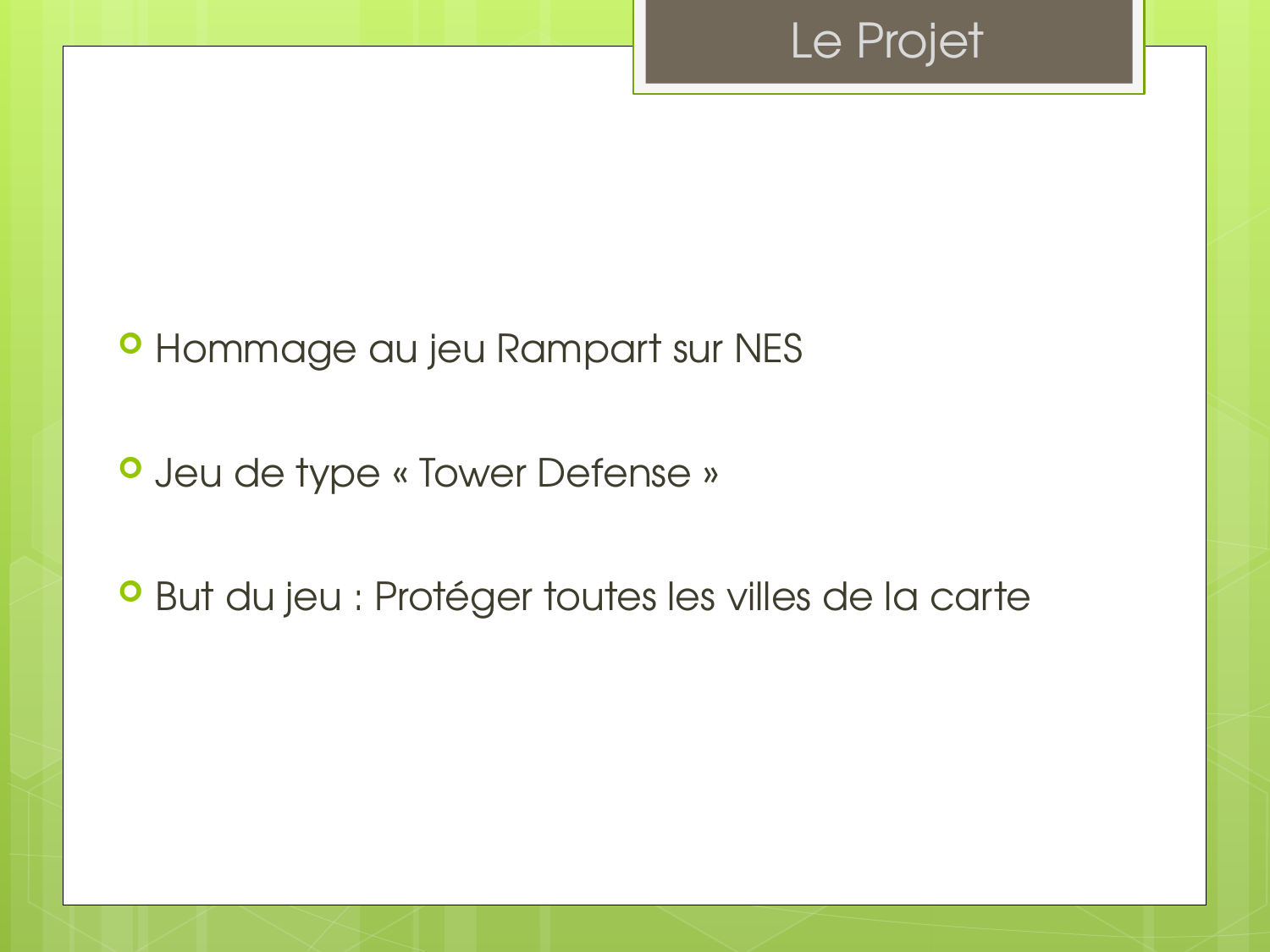

# Le Projet
Hommage au jeu Rampart sur NES
Jeu de type « Tower Defense »
But du jeu : Protéger toutes les villes de la carte